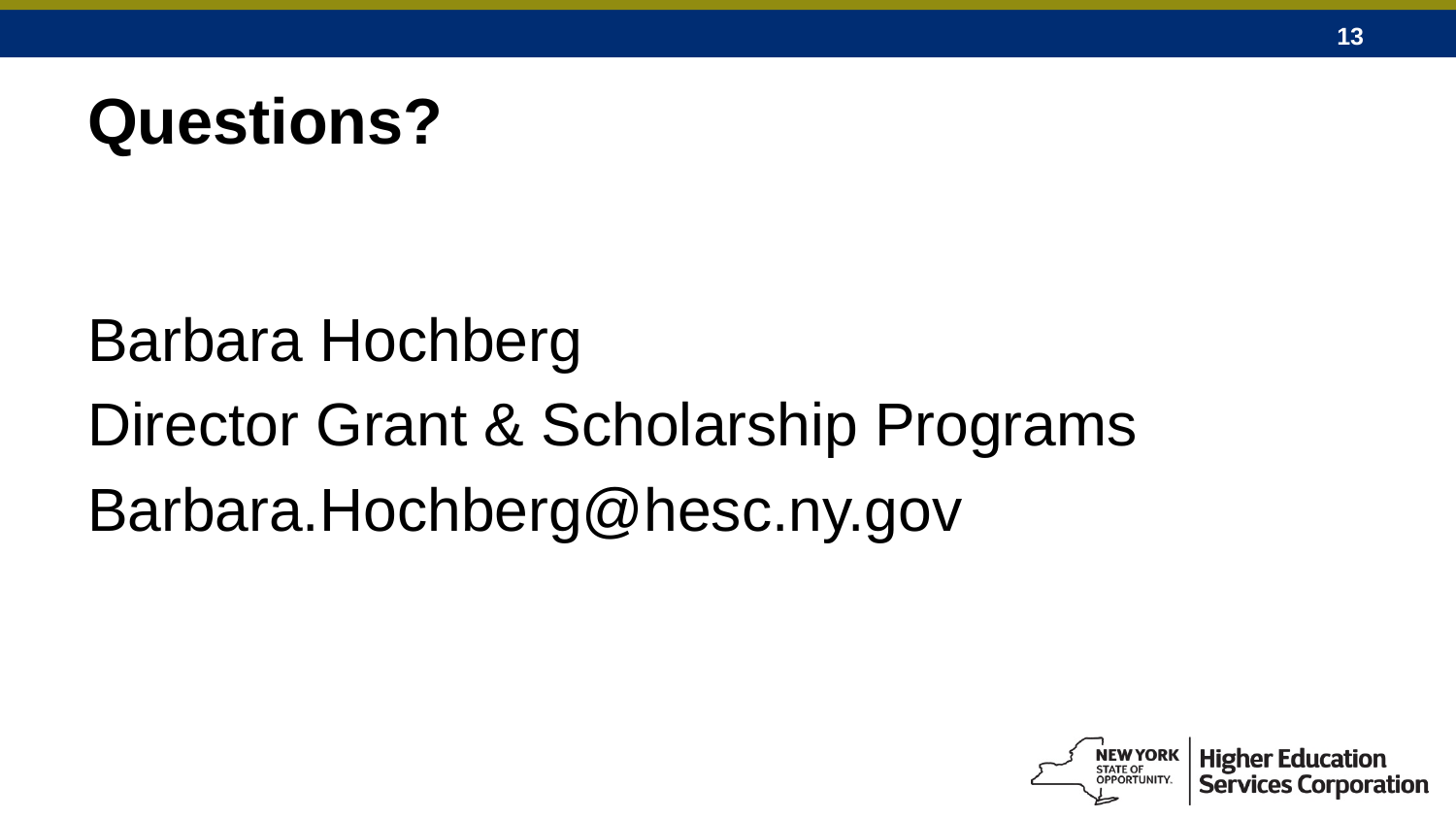

# Questions?

Barbara Hochberg
Director Grant & Scholarship Programs
Barbara.Hochberg@hesc.ny.gov